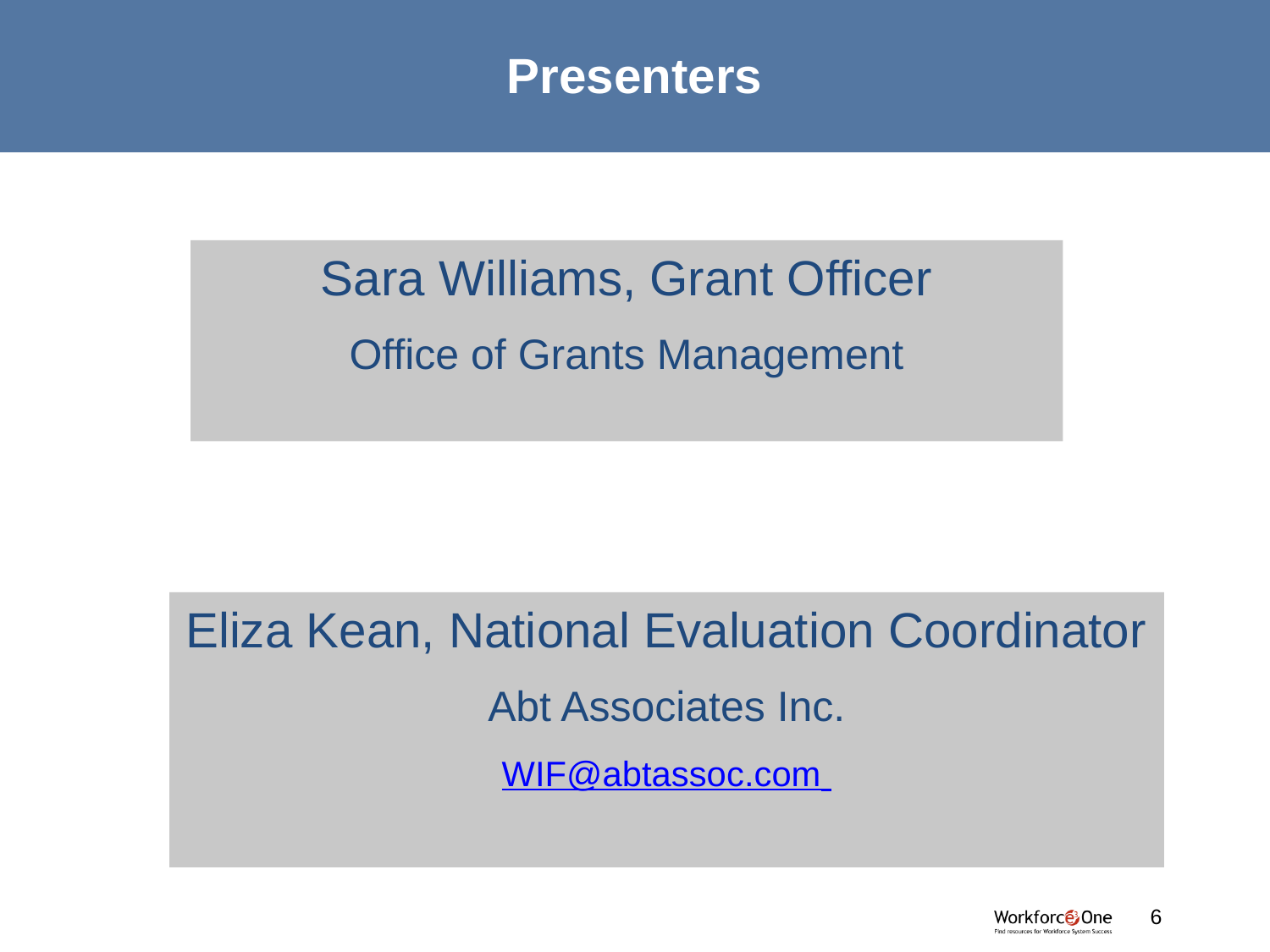

# Presenters
Sara Williams, Grant Officer
Office of Grants Management
Eliza Kean, National Evaluation Coordinator
Abt Associates Inc.
WIF@abtassoc.com

#
6